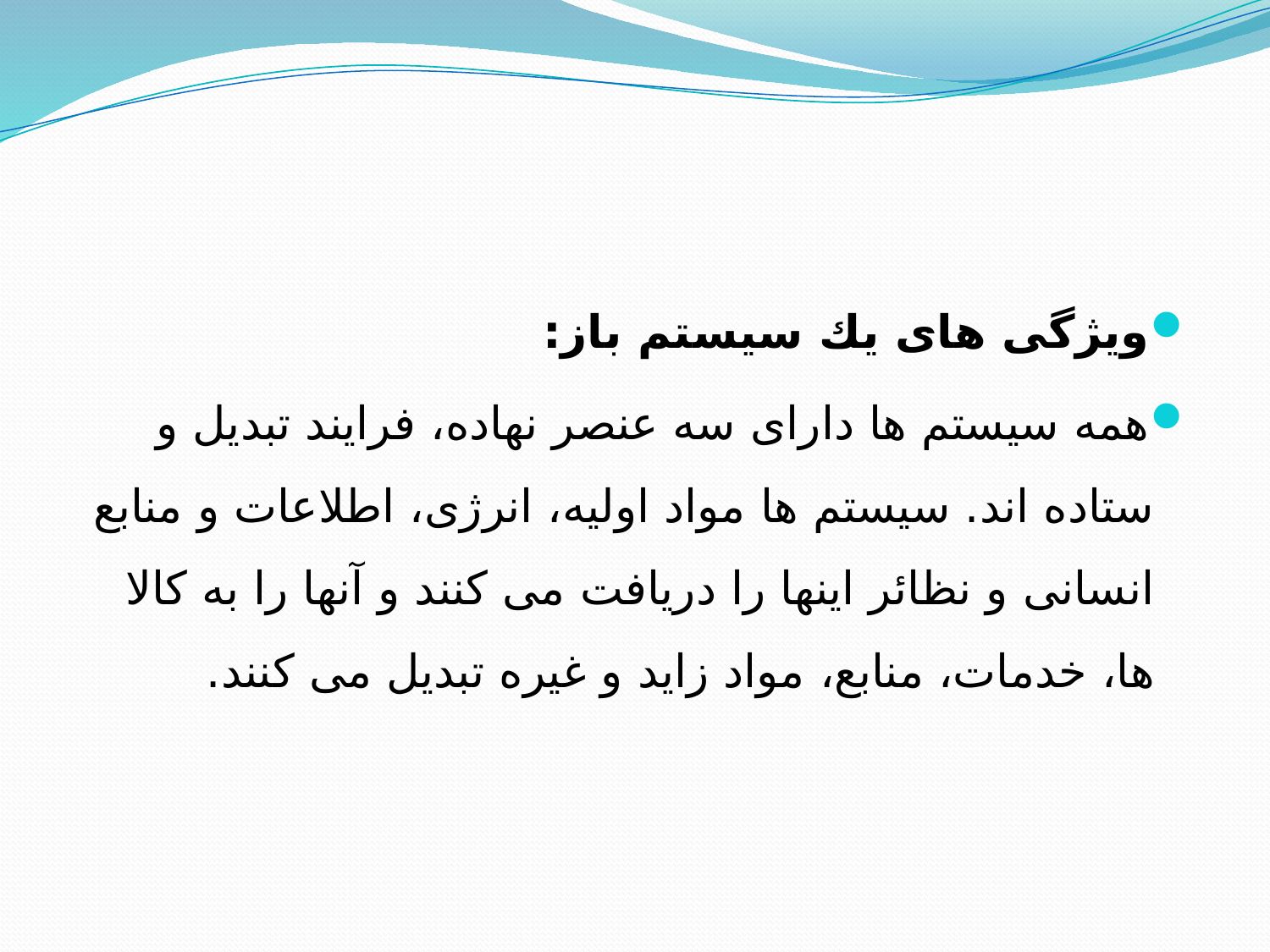

ویژگی های یك سیستم باز:
	همه سیستم ها دارای سه عنصر نهاده، فرایند تبدیل و ستاده اند. سیستم ها مواد اولیه، انرژی، اطلاعات و منابع انسانی و نظائر اینها را دریافت می كنند و آنها را به كالا ها، خدمات، منابع، مواد زاید و غیره تبدیل می كنند.